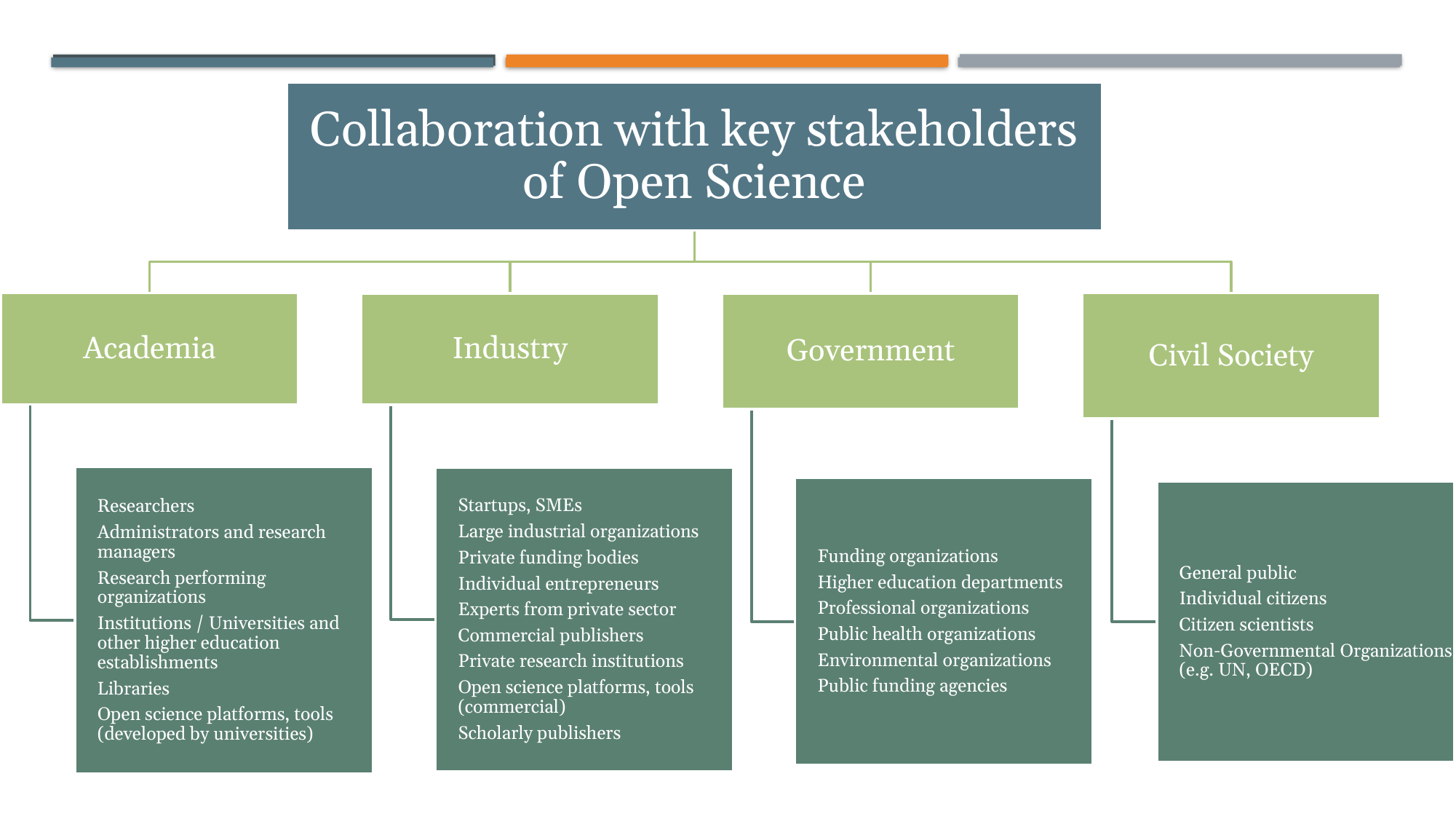

Collaboration with key stakeholders of Open Science
Academia
Researchers
Administrators and research managers
Research performing organizations
Institutions / Universities and other higher education establishments
Libraries
Open science platforms, tools (developed by universities)
Industry
Startups, SMEs
Large industrial organizations
Private funding bodies
Individual entrepreneurs
Experts from private sector
Commercial publishers
Private research institutions
Open science platforms, tools (commercial)
Scholarly publishers
Government
Funding organizations
Higher education departments
Professional organizations
Public health organizations
Environmental organizations
Public funding agencies
Civil Society
General public
Individual citizens
Citizen scientists
Non-Governmental Organizations (e.g. UN, OECD)